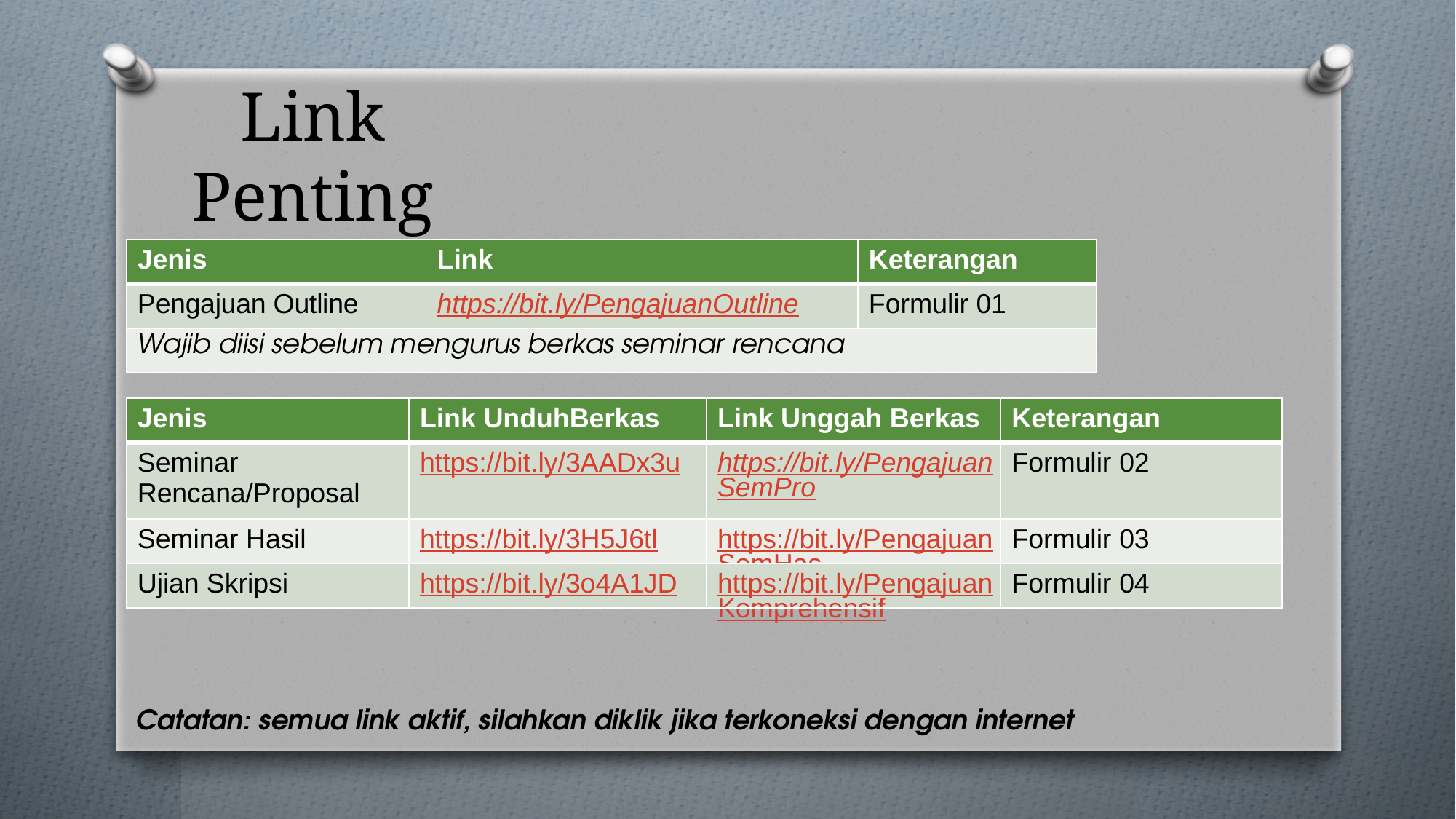

# Link Penting
| Jenis | Link | Keterangan |
| --- | --- | --- |
| Pengajuan Outline | https://bit.ly/PengajuanOutline | Formulir 01 |
| Wajib diisi sebelum mengurus berkas seminar rencana |  |  |
| Jenis | Link UnduhBerkas | Link Unggah Berkas | Keterangan |
| --- | --- | --- | --- |
| Seminar Rencana/Proposal | https://bit.ly/3AADx3u | https://bit.ly/PengajuanSemPro | Formulir 02 |
| Seminar Hasil | https://bit.ly/3H5J6tl | https://bit.ly/PengajuanSemHas | Formulir 03 |
| Ujian Skripsi | https://bit.ly/3o4A1JD | https://bit.ly/PengajuanKomprehensif | Formulir 04 |
Catatan: semua link aktif, silahkan diklik jika terkoneksi dengan internet